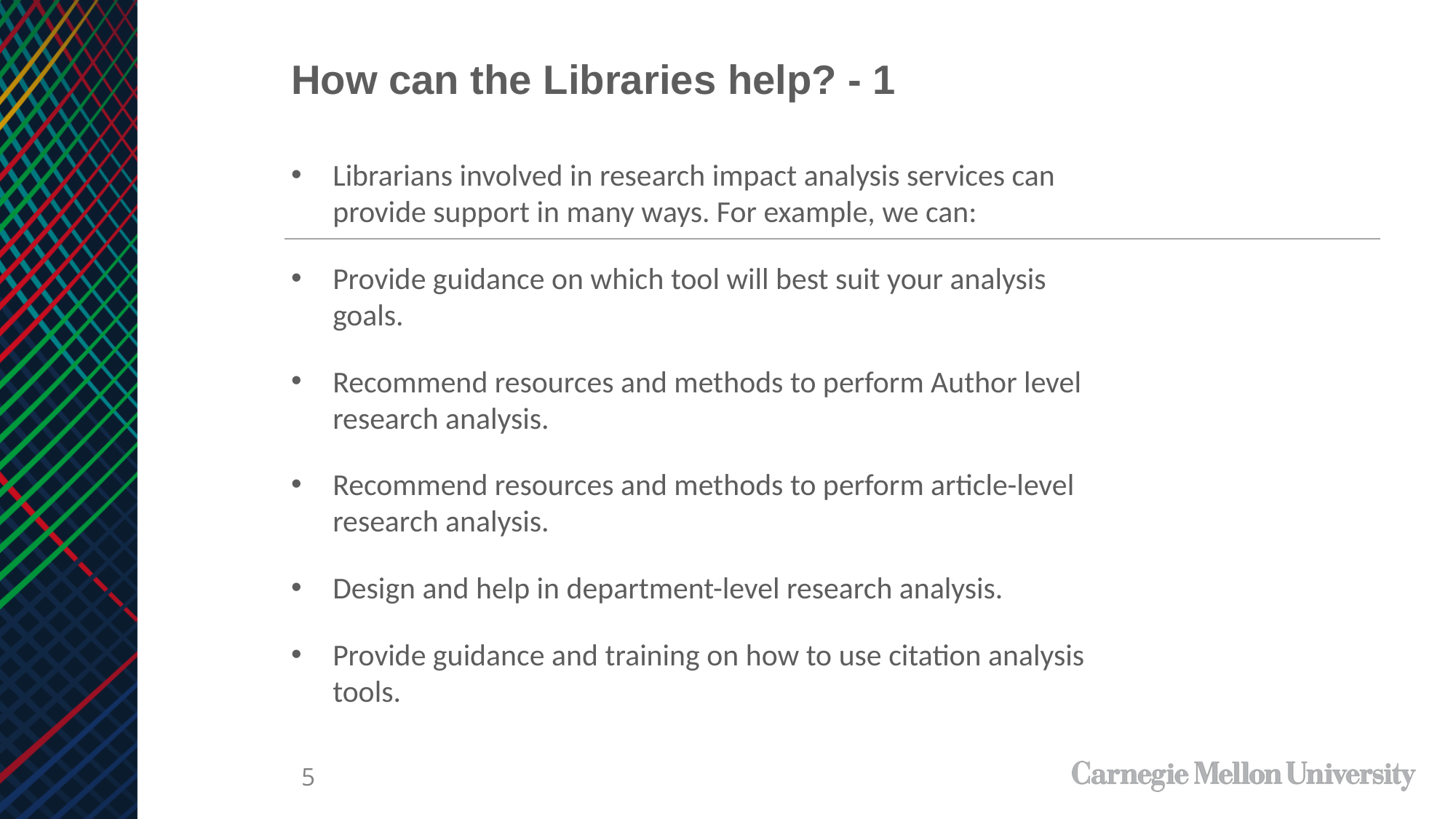

How can the Libraries help? - 1
Librarians involved in research impact analysis services can provide support in many ways. For example, we can:
Provide guidance on which tool will best suit your analysis goals.
Recommend resources and methods to perform Author level research analysis.
Recommend resources and methods to perform article-level research analysis.
Design and help in department-level research analysis.
Provide guidance and training on how to use citation analysis tools.
5